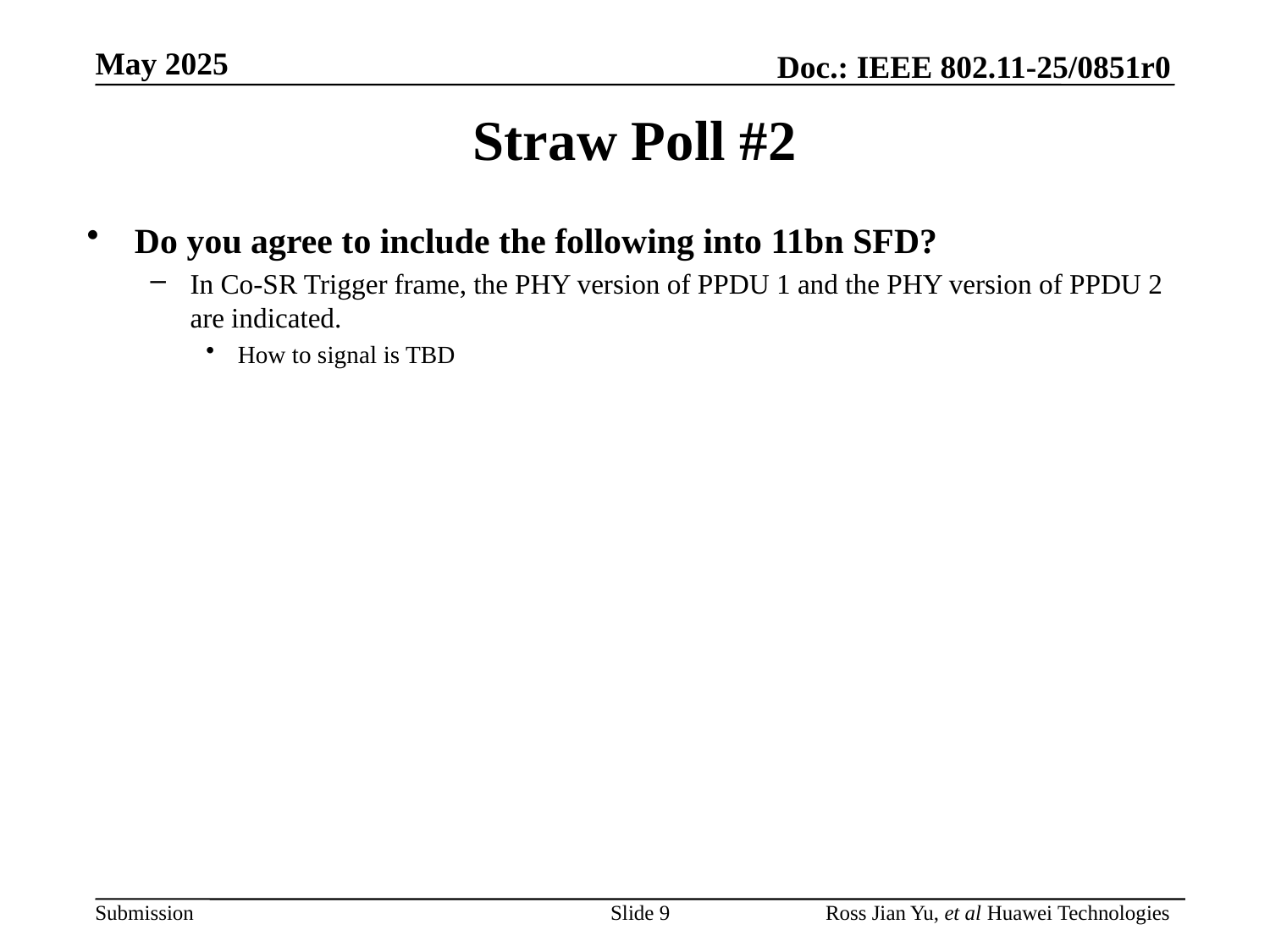

# Straw Poll #2
Do you agree to include the following into 11bn SFD?
In Co-SR Trigger frame, the PHY version of PPDU 1 and the PHY version of PPDU 2 are indicated.
How to signal is TBD

Slide 9